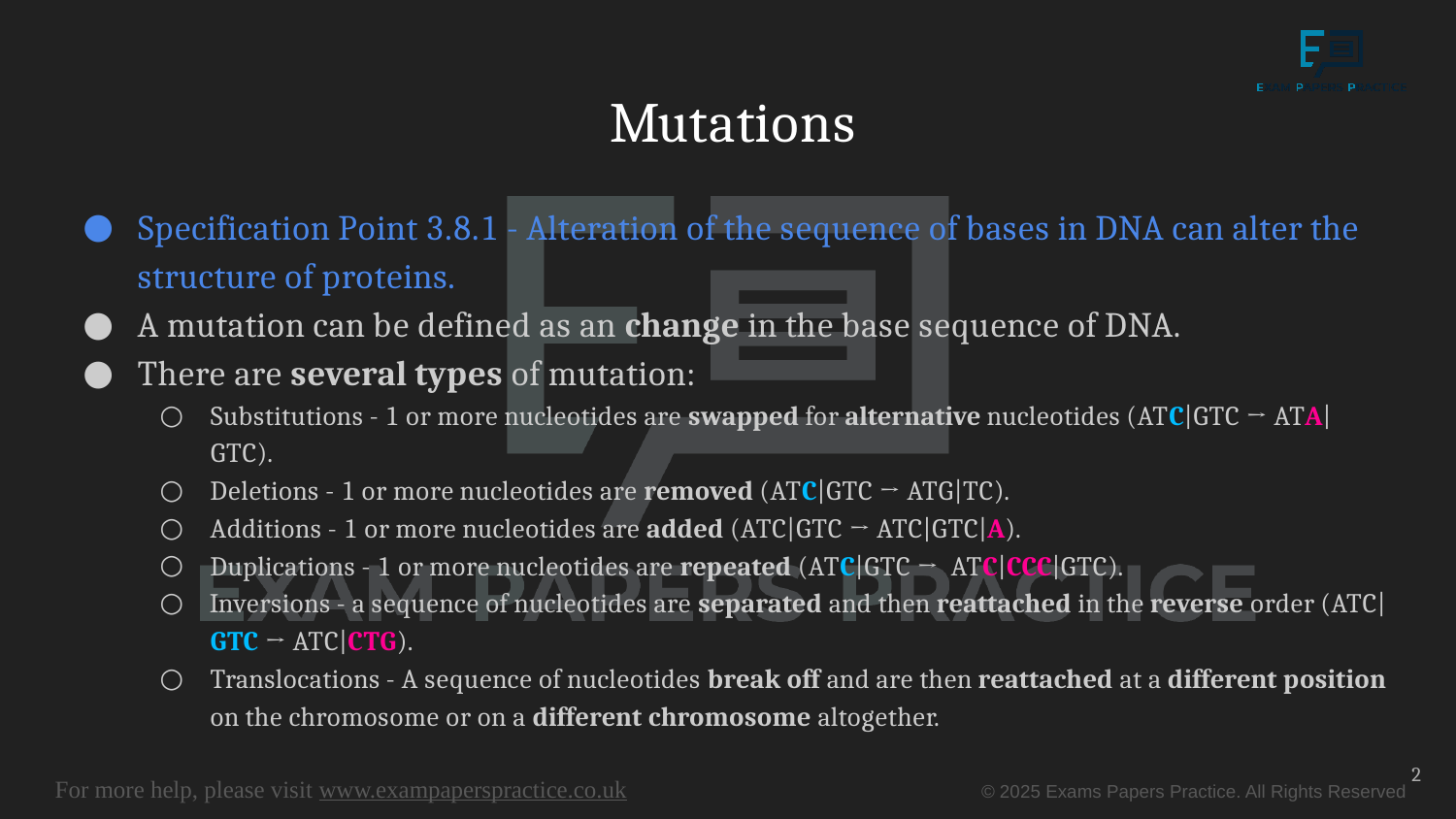

# Mutations

Specification Point 3.8.1 - Alteration of the sequence of bases in DNA can alter the structure of proteins.
A mutation can be defined as an change in the base sequence of DNA.
There are several types of mutation:
Substitutions - 1 or more nucleotides are swapped for alternative nucleotides (ATC|GTC → ATA|GTC).
Deletions - 1 or more nucleotides are removed (ATC|GTC → ATG|TC).
Additions - 1 or more nucleotides are added (ATC|GTC → ATC|GTC|A).
Duplications - 1 or more nucleotides are repeated (ATC|GTC →  ATC|CCC|GTC).
Inversions - a sequence of nucleotides are separated and then reattached in the reverse order (ATC|GTC → ATC|CTG).
Translocations - A sequence of nucleotides break off and are then reattached at a different position on the chromosome or on a different chromosome altogether.
2